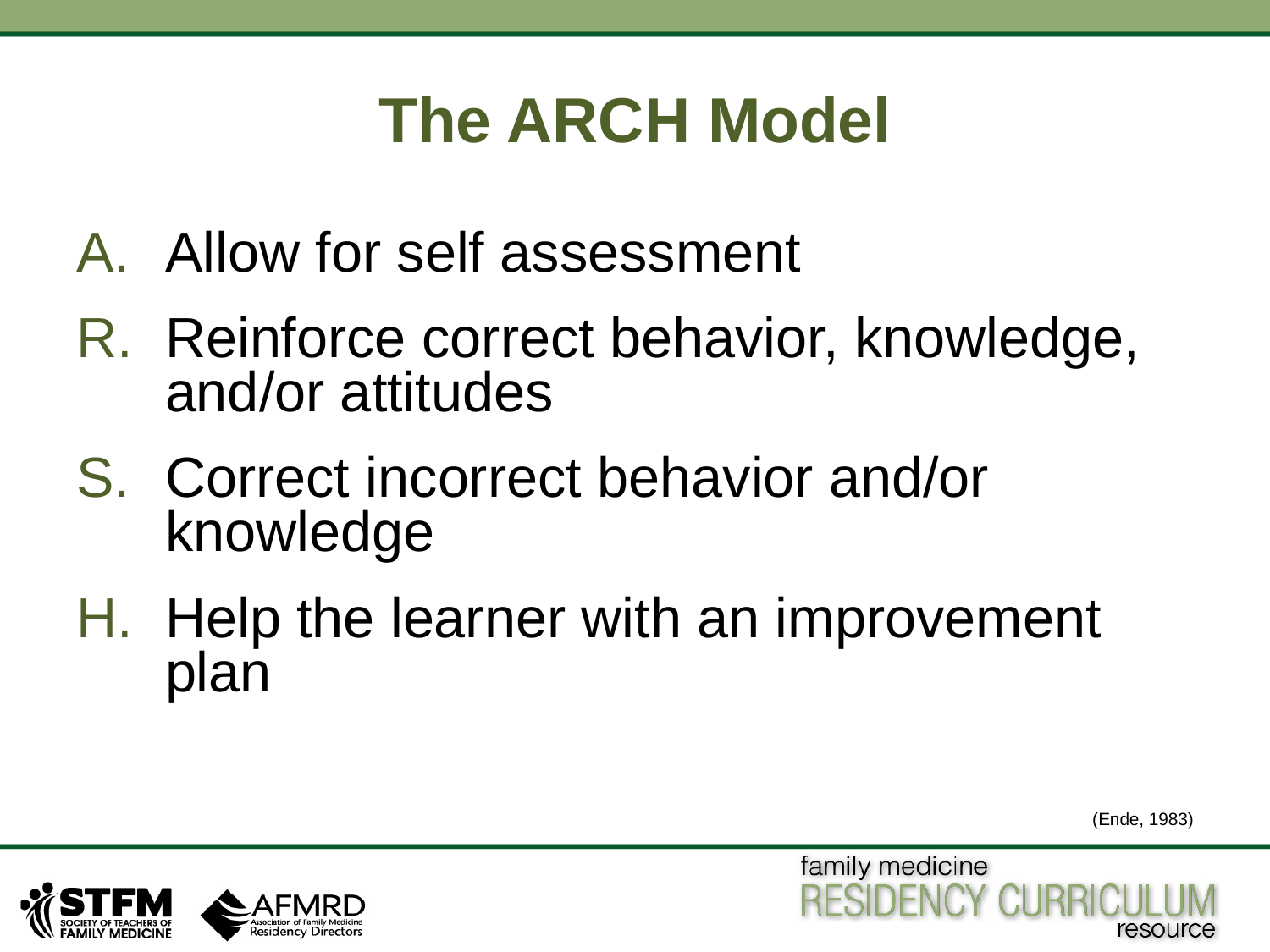

# The ARCH Model
Allow for self assessment
Reinforce correct behavior, knowledge, and/or attitudes
Correct incorrect behavior and/or knowledge
Help the learner with an improvement plan

(Ende, 1983)